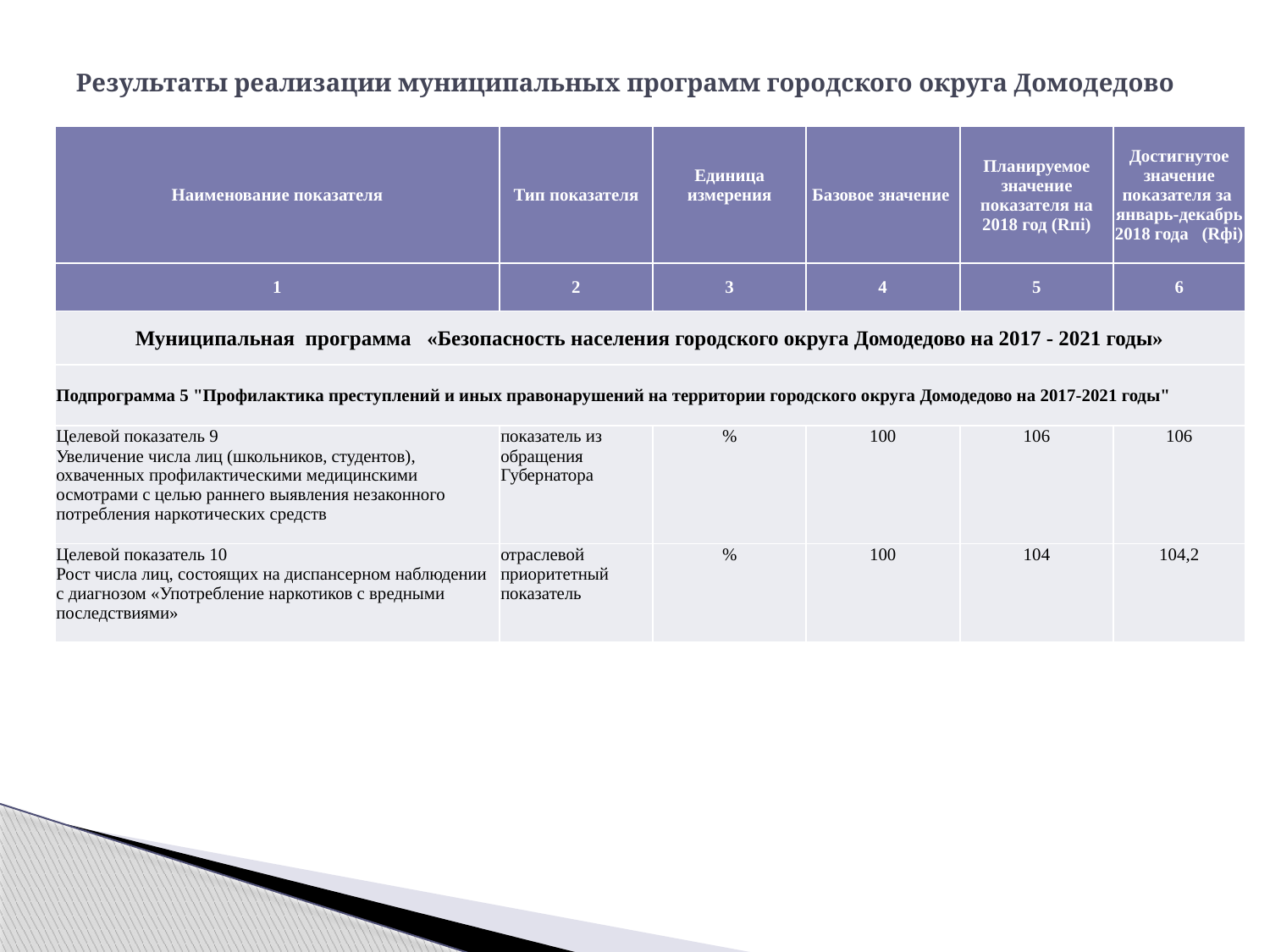

# Результаты реализации муниципальных программ городского округа Домодедово
| Наименование показателя | Тип показателя | Единица измерения | Базовое значение | Планируемое значение показателя на 2018 год (Rпi) | Достигнутое значение показателя за январь-декабрь 2018 года (Rфi) |
| --- | --- | --- | --- | --- | --- |
| 1 | 2 | 3 | 4 | 5 | 6 |
| Муниципальная программа «Безопасность населения городского округа Домодедово на 2017 - 2021 годы» |  |  |  |  |  |
| Подпрограмма 5 "Профилактика преступлений и иных правонарушений на территории городского округа Домодедово на 2017-2021 годы" |  |  |  |  |  |
| Целевой показатель 9 Увеличение числа лиц (школьников, студентов), охваченных профилактическими медицинскими осмотрами с целью раннего выявления незаконного потребления наркотических средств | показатель из обращения Губернатора | % | 100 | 106 | 106 |
| Целевой показатель 10 Рост числа лиц, состоящих на диспансерном наблюдении с диагнозом «Употребление наркотиков с вредными последствиями» | отраслевой приоритетный показатель | % | 100 | 104 | 104,2 |